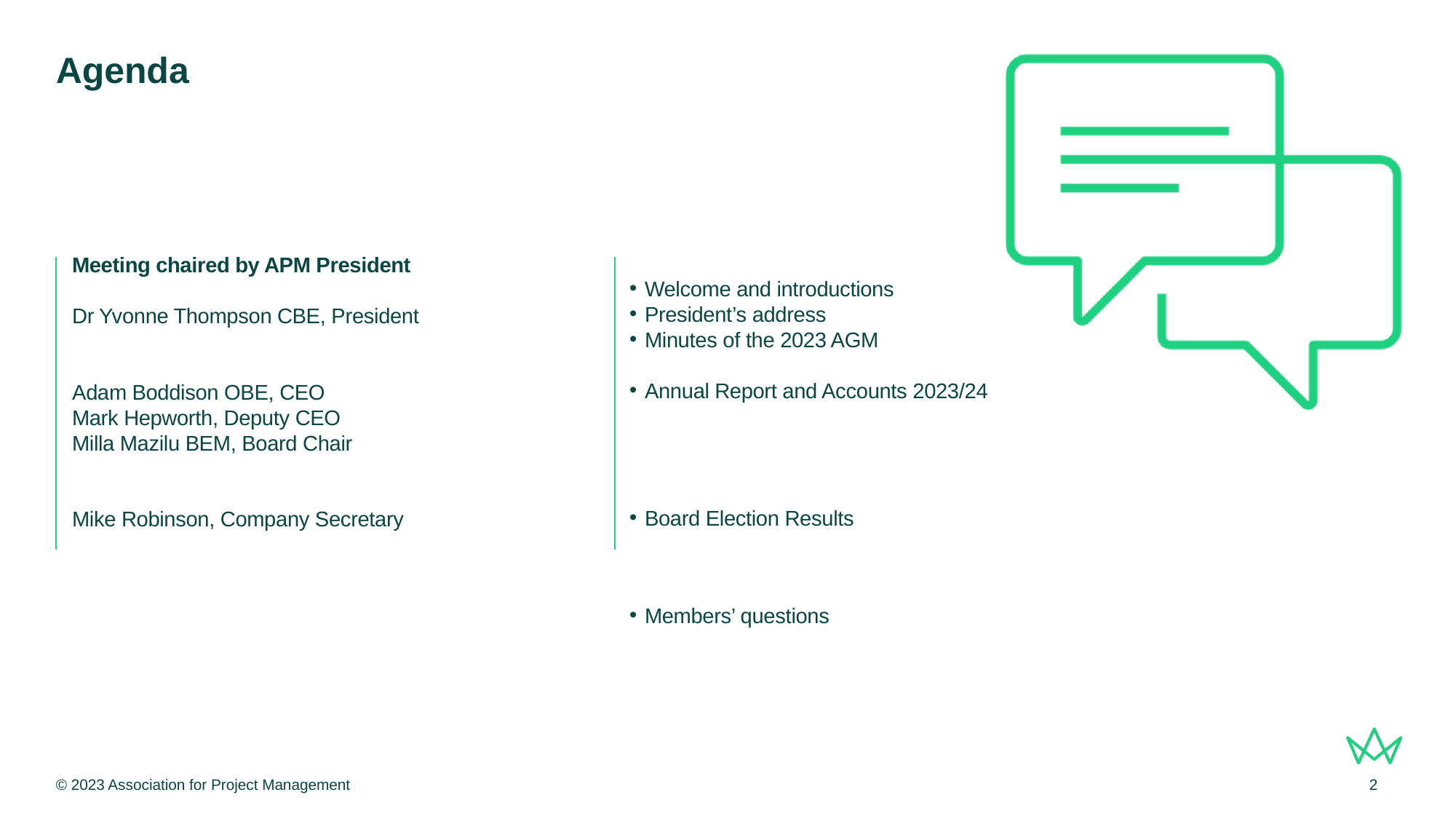

# Agenda

Welcome and introductions
President’s address
Minutes of the 2023 AGM

Annual Report and Accounts 2023/24

Board Election Results

Members’ questions

Meeting chaired by APM President

Dr Yvonne Thompson CBE, President

Adam Boddison OBE, CEO
Mark Hepworth, Deputy CEO
Milla Mazilu BEM, Board Chair

Mike Robinson, Company Secretary

© 2023 Association for Project Management
2